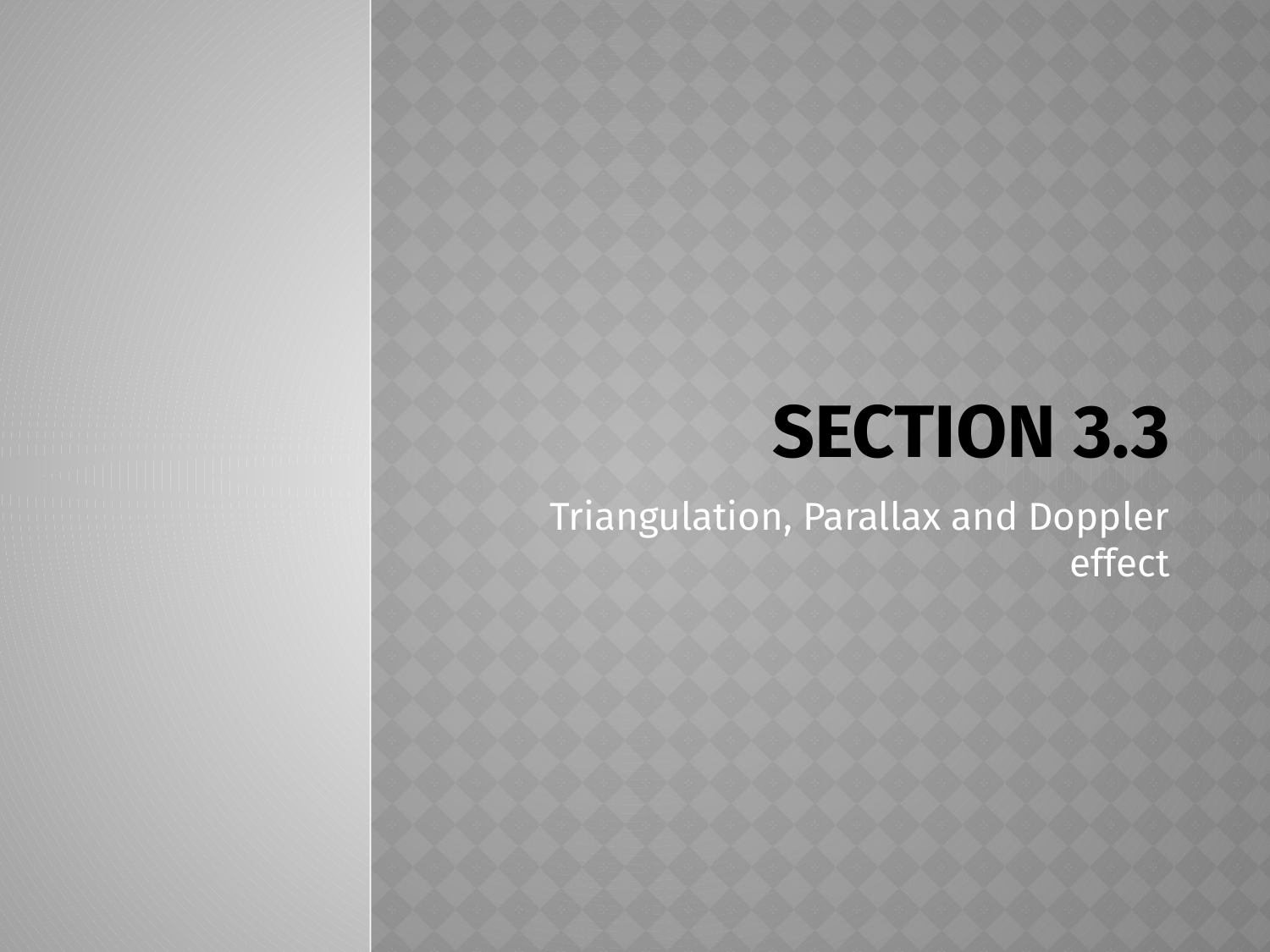

# Section 3.3
Triangulation, Parallax and Doppler effect